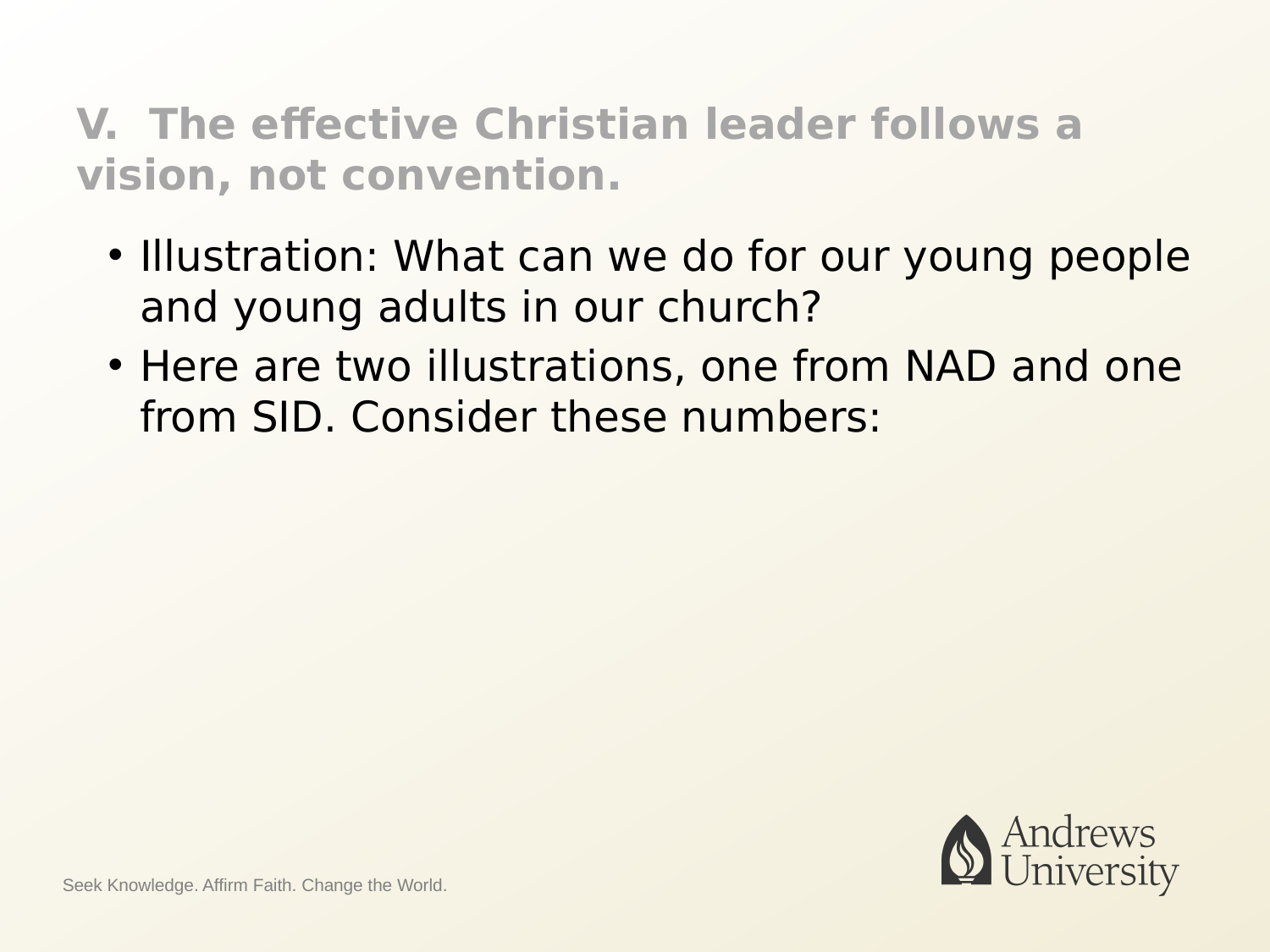

# V.  The effective Christian leader follows a vision, not convention.
Illustration: What can we do for our young people and young adults in our church?
Here are two illustrations, one from NAD and one from SID. Consider these numbers: